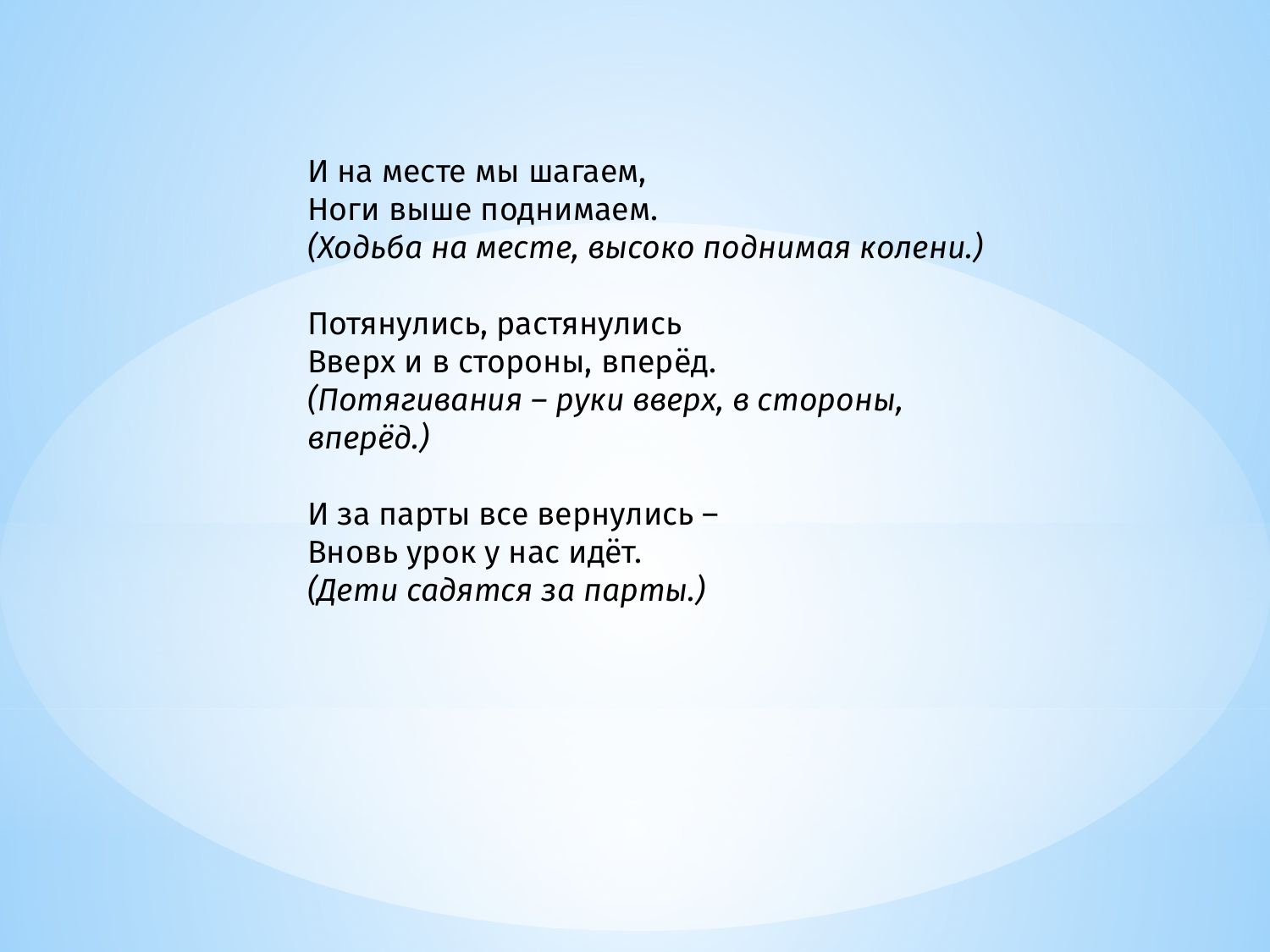

И на месте мы шагаем,
Ноги выше поднимаем.
(Ходьба на месте, высоко поднимая колени.)
Потянулись, растянулись
Вверх и в стороны, вперёд.
(Потягивания – руки вверх, в стороны, вперёд.)
И за парты все вернулись –
Вновь урок у нас идёт.
(Дети садятся за парты.)